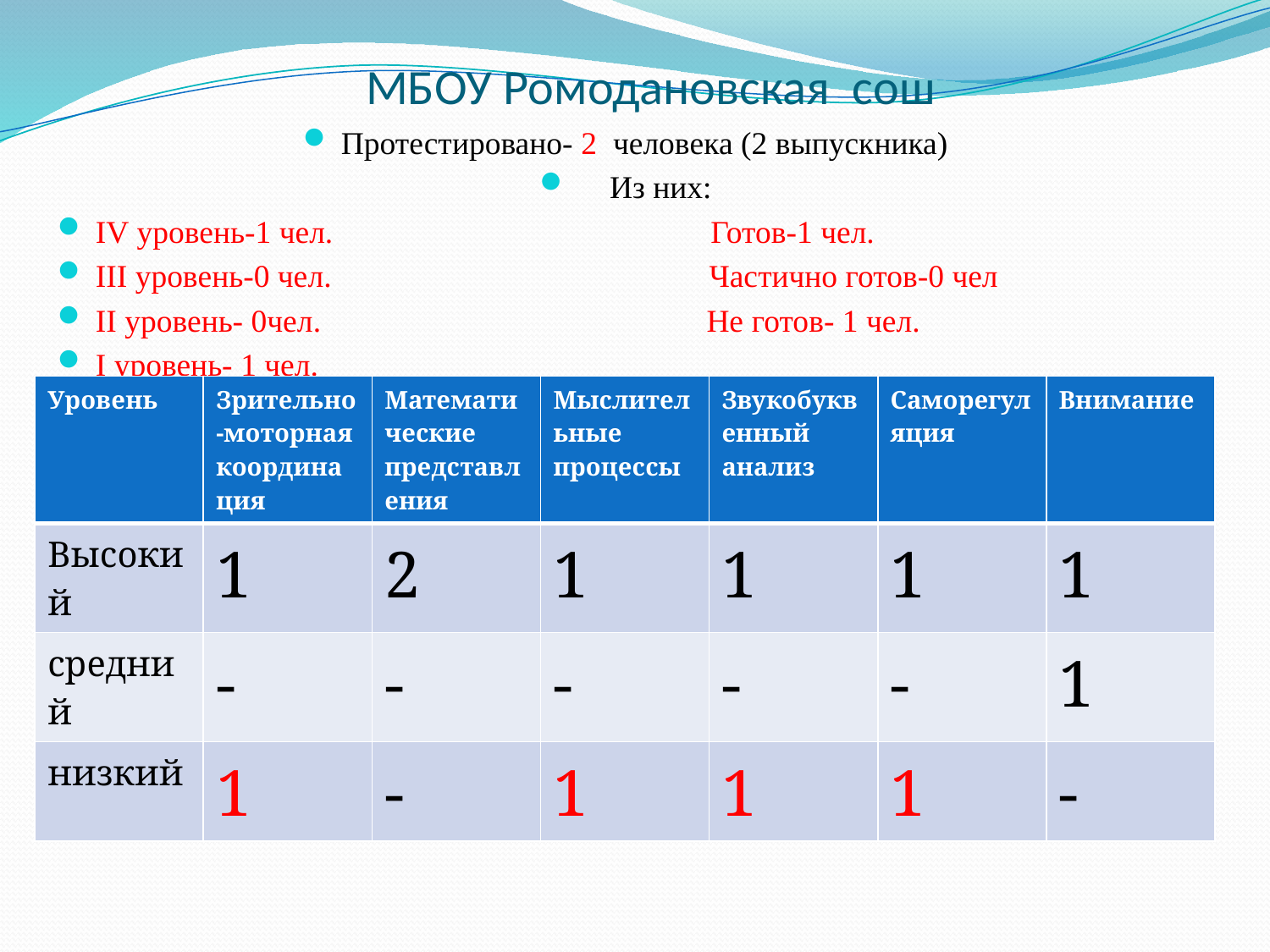

# МБОУ Ромодановская  сош
Протестировано- 2  человека (2 выпускника)
    Из них:
IV уровень-1 чел.                                               Готов-1 чел.
III уровень-0 чел.                                               Частично готов-0 чел
II уровень- 0чел.                                                Не готов- 1 чел.
I уровень- 1 чел.

| Уровень | Зрительно-моторная координация | Математические представления | Мыслительные процессы | Звукобуквенный анализ | Саморегуляция | Внимание |
| --- | --- | --- | --- | --- | --- | --- |
| Высокий | 1 | 2 | 1 | 1 | 1 | 1 |
| средний | - | - | - | - | - | 1 |
| низкий | 1 | - | 1 | 1 | 1 | - |